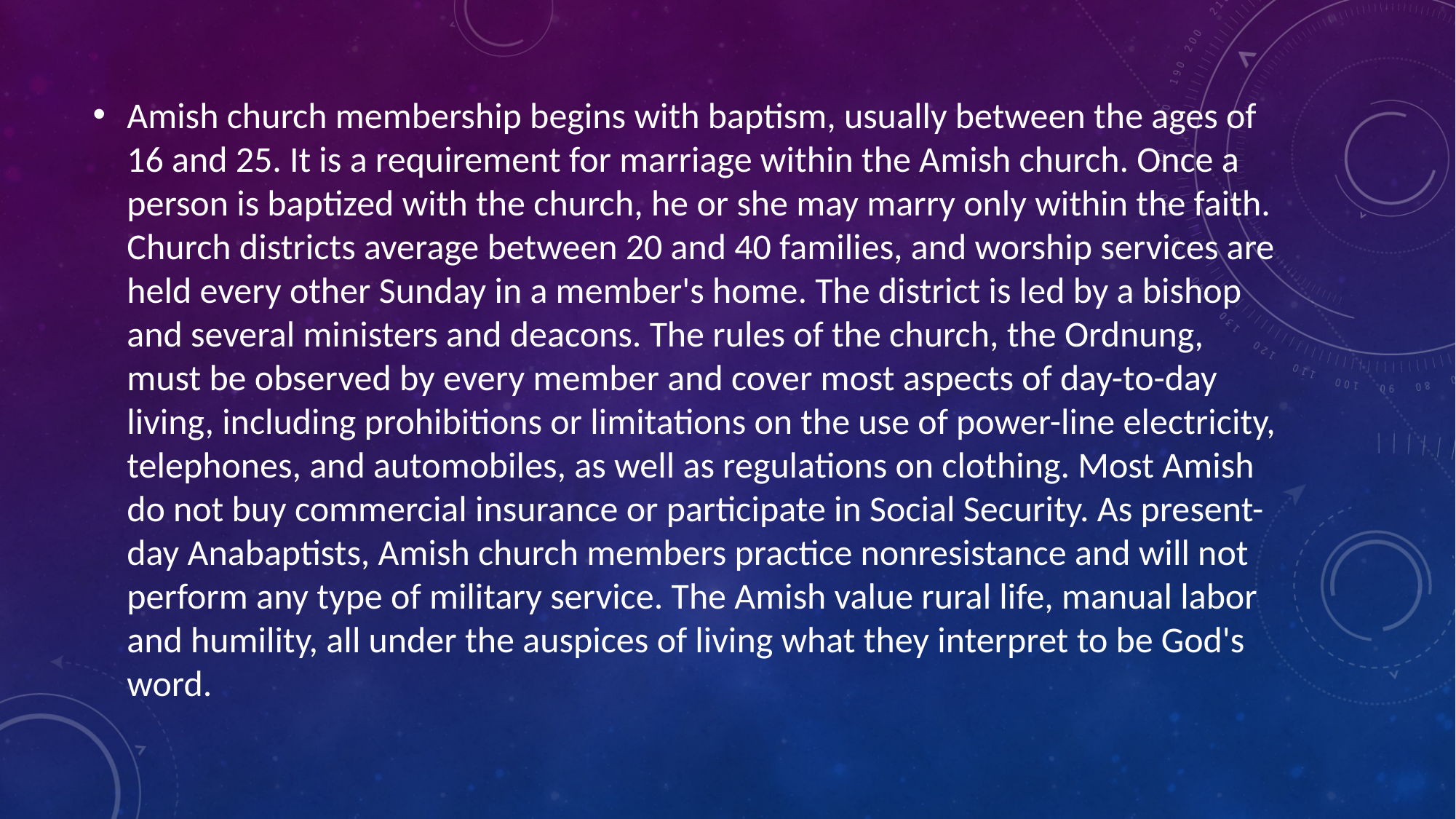

Amish church membership begins with baptism, usually between the ages of 16 and 25. It is a requirement for marriage within the Amish church. Once a person is baptized with the church, he or she may marry only within the faith. Church districts average between 20 and 40 families, and worship services are held every other Sunday in a member's home. The district is led by a bishop and several ministers and deacons. The rules of the church, the Ordnung, must be observed by every member and cover most aspects of day-to-day living, including prohibitions or limitations on the use of power-line electricity, telephones, and automobiles, as well as regulations on clothing. Most Amish do not buy commercial insurance or participate in Social Security. As present-day Anabaptists, Amish church members practice nonresistance and will not perform any type of military service. The Amish value rural life, manual labor and humility, all under the auspices of living what they interpret to be God's word.